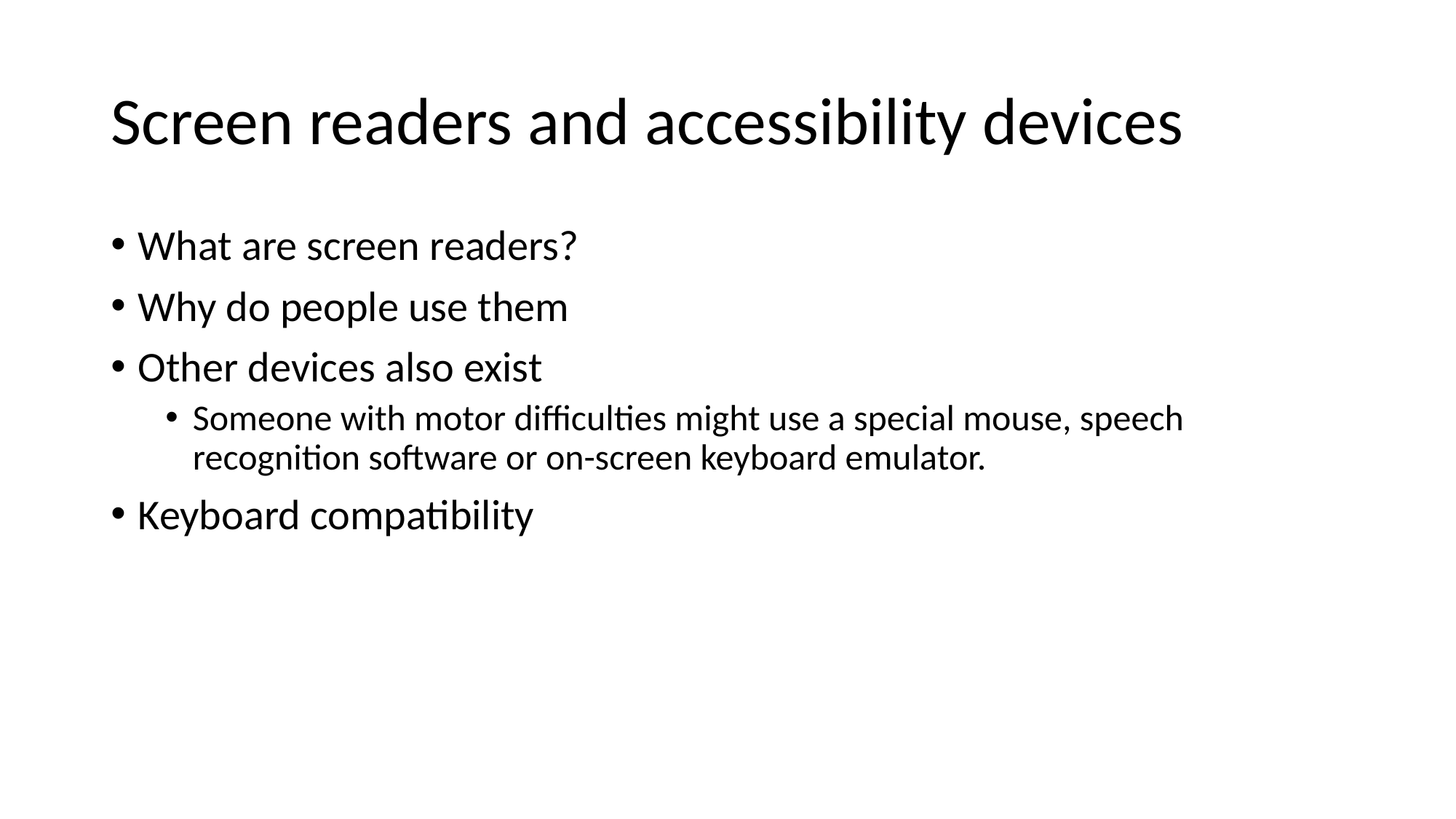

# Screen readers and accessibility devices
What are screen readers?
Why do people use them
Other devices also exist
Someone with motor difficulties might use a special mouse, speech recognition software or on-screen keyboard emulator.
Keyboard compatibility